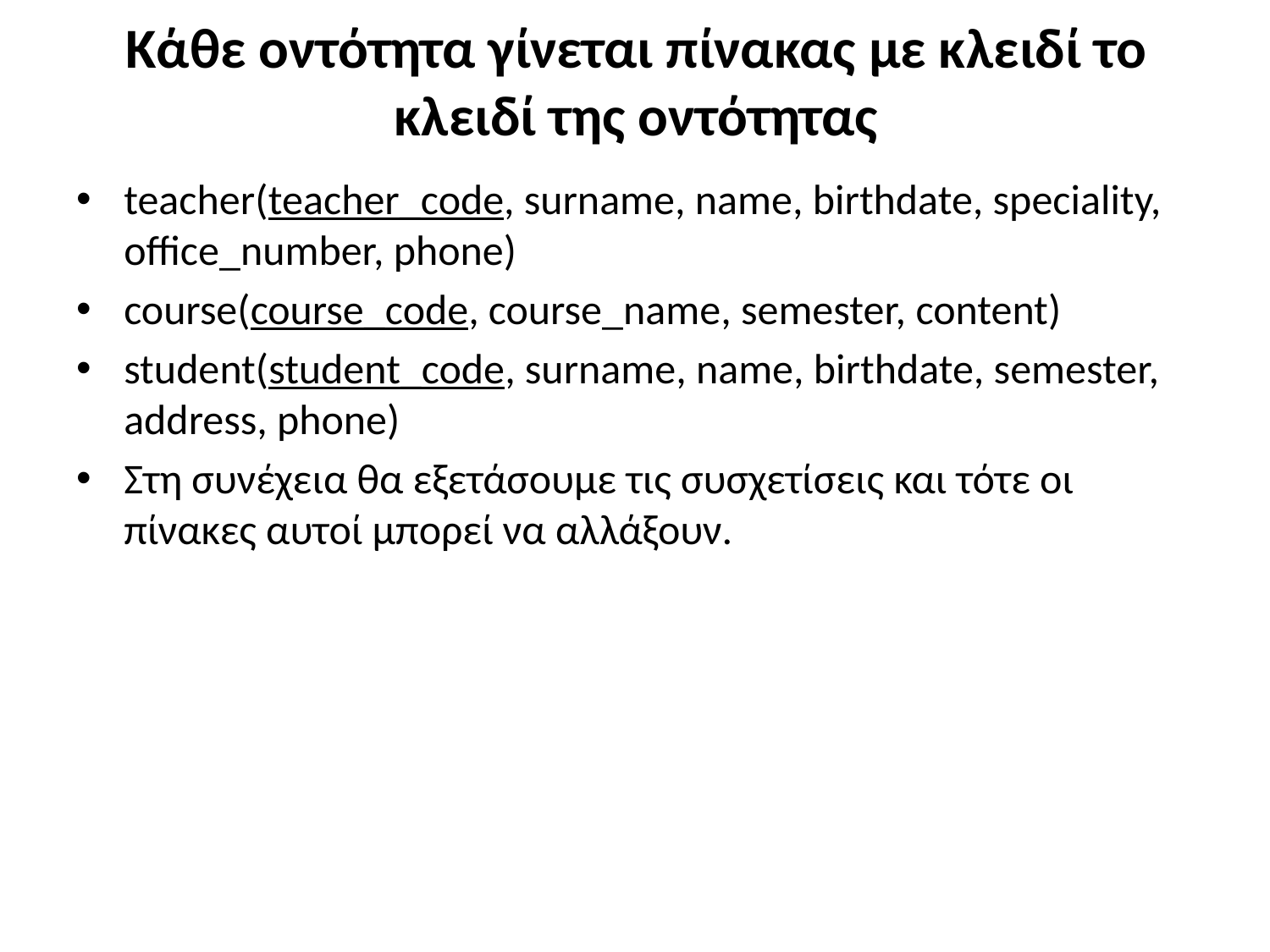

# Κάθε οντότητα γίνεται πίνακας με κλειδί το κλειδί της οντότητας
teacher(teacher_code, surname, name, birthdate, speciality, office_number, phone)
course(course_code, course_name, semester, content)
student(student_code, surname, name, birthdate, semester, address, phone)
Στη συνέχεια θα εξετάσουμε τις συσχετίσεις και τότε οι πίνακες αυτοί μπορεί να αλλάξουν.